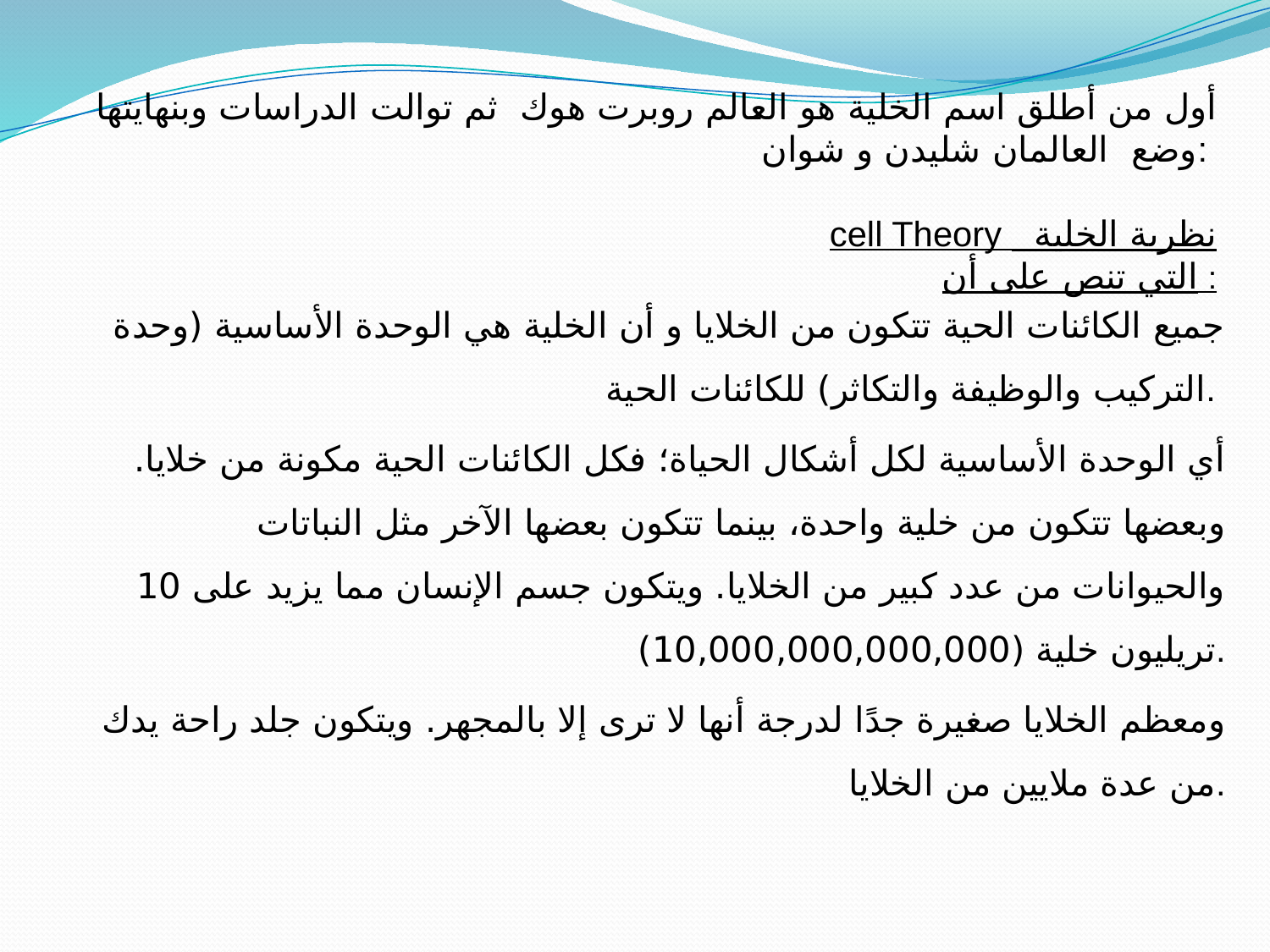

# أول من أطلق اسم الخلية هو العالم روبرت هوك  ثم توالت الدراسات وبنهايتها وضع  العالمان شليدن و شوان: cell Theory نظرية الخلية التي تنص على أن:
جميع الكائنات الحية تتكون من الخلايا و أن الخلية هي الوحدة الأساسية (وحدة التركيب والوظيفة والتكاثر) للكائنات الحية.
أي الوحدة الأساسية لكل أشكال الحياة؛ فكل الكائنات الحية مكونة من خلايا. وبعضها تتكون من خلية واحدة، بينما تتكون بعضها الآخر مثل النباتات والحيوانات من عدد كبير من الخلايا. ويتكون جسم الإنسان مما يزيد على 10 تريليون خلية (10,000,000,000,000).
ومعظم الخلايا صغيرة جدًا لدرجة أنها لا ترى إلا بالمجهر. ويتكون جلد راحة يدك من عدة ملايين من الخلايا.